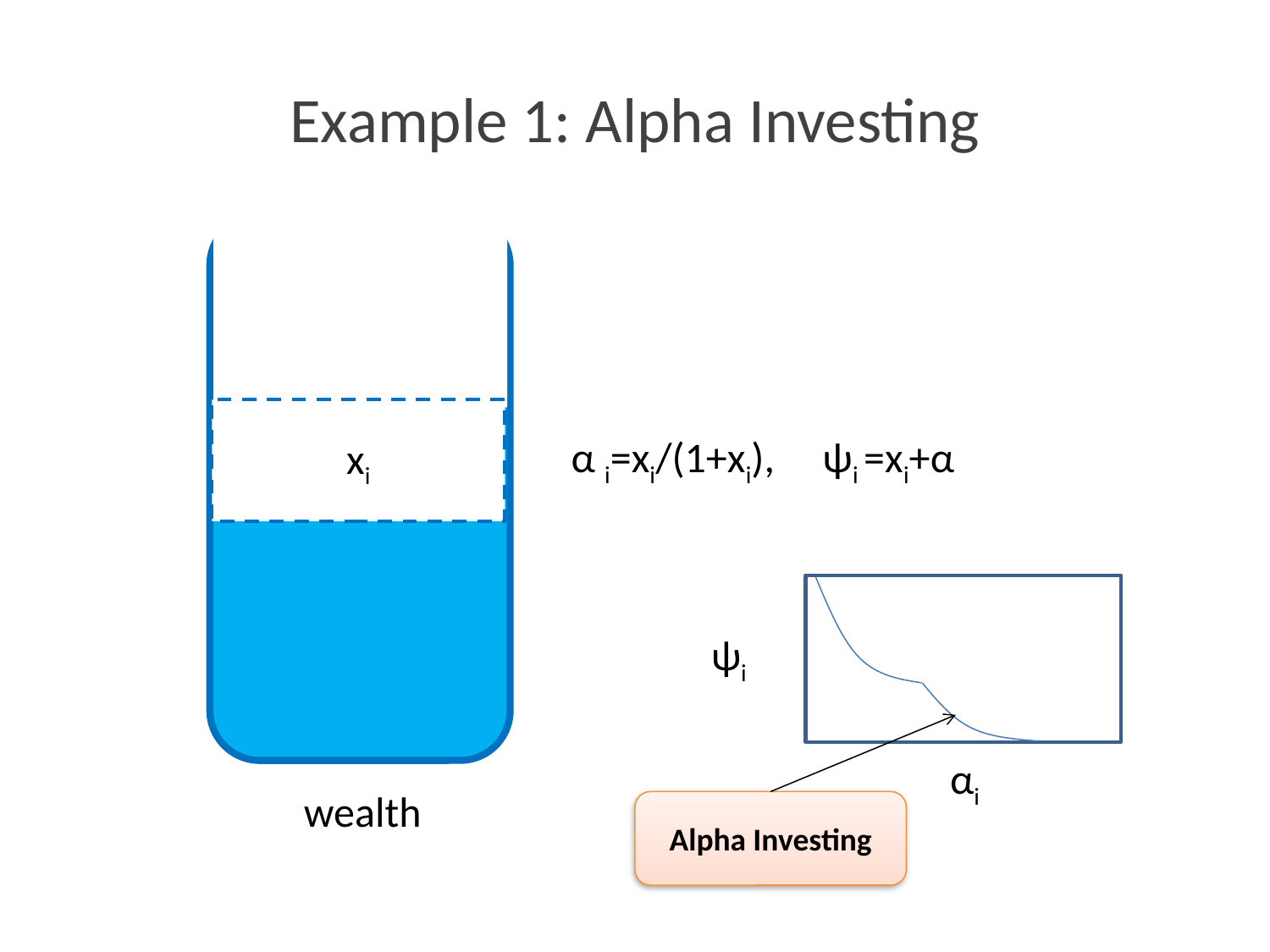

# Example 1: Alpha Investing

xi
α i=xi/(1+xi),     ψi =xi+α

 ψi
αi
wealth
Alpha Investing